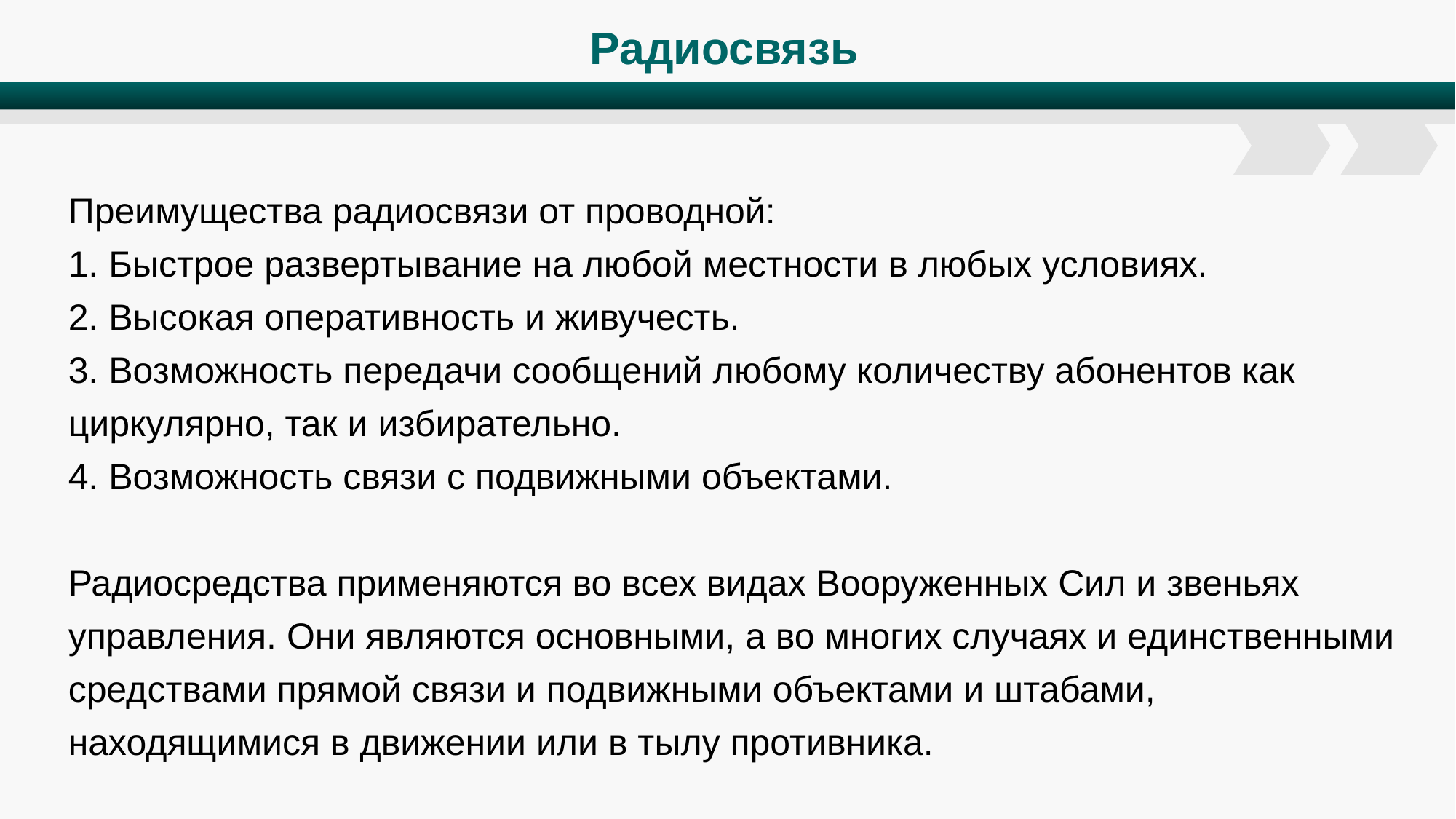

# Радиосвязь
Преимущества радиосвязи от проводной:
1. Быстрое развертывание на любой местности в любых условиях.
2. Высокая оперативность и живучесть.
3. Возможность передачи сообщений любому количеству абонентов как циркулярно, так и избирательно.
4. Возможность связи с подвижными объектами.

Радиосредства применяются во всех видах Вооруженных Сил и звеньях управления. Они являются основными, а во многих случаях и единственными средствами прямой связи и подвижными объектами и штабами, находящимися в движении или в тылу противника.